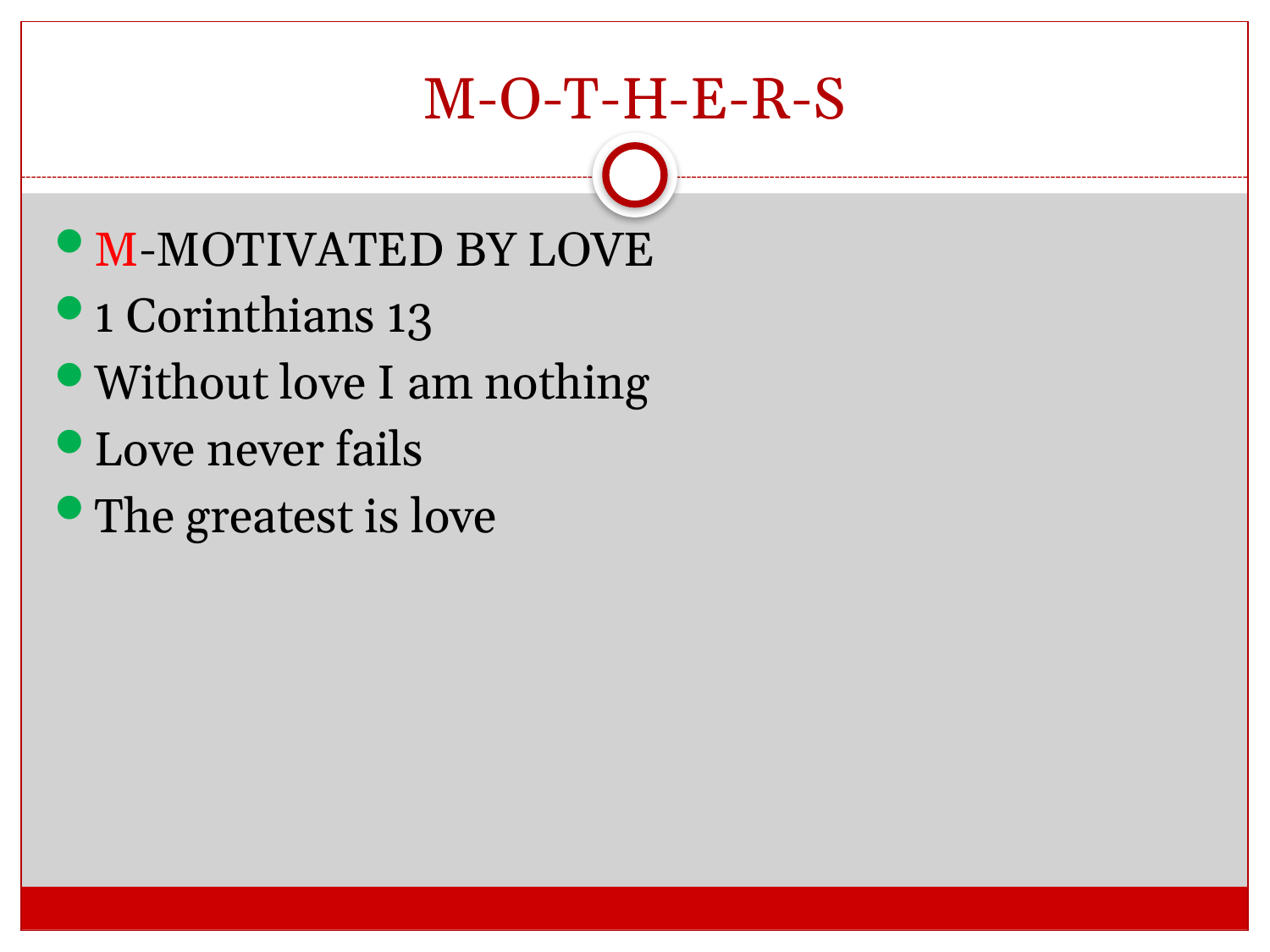

# M-O-T-H-E-R-S
M-MOTIVATED BY LOVE
1 Corinthians 13
Without love I am nothing
Love never fails
The greatest is love